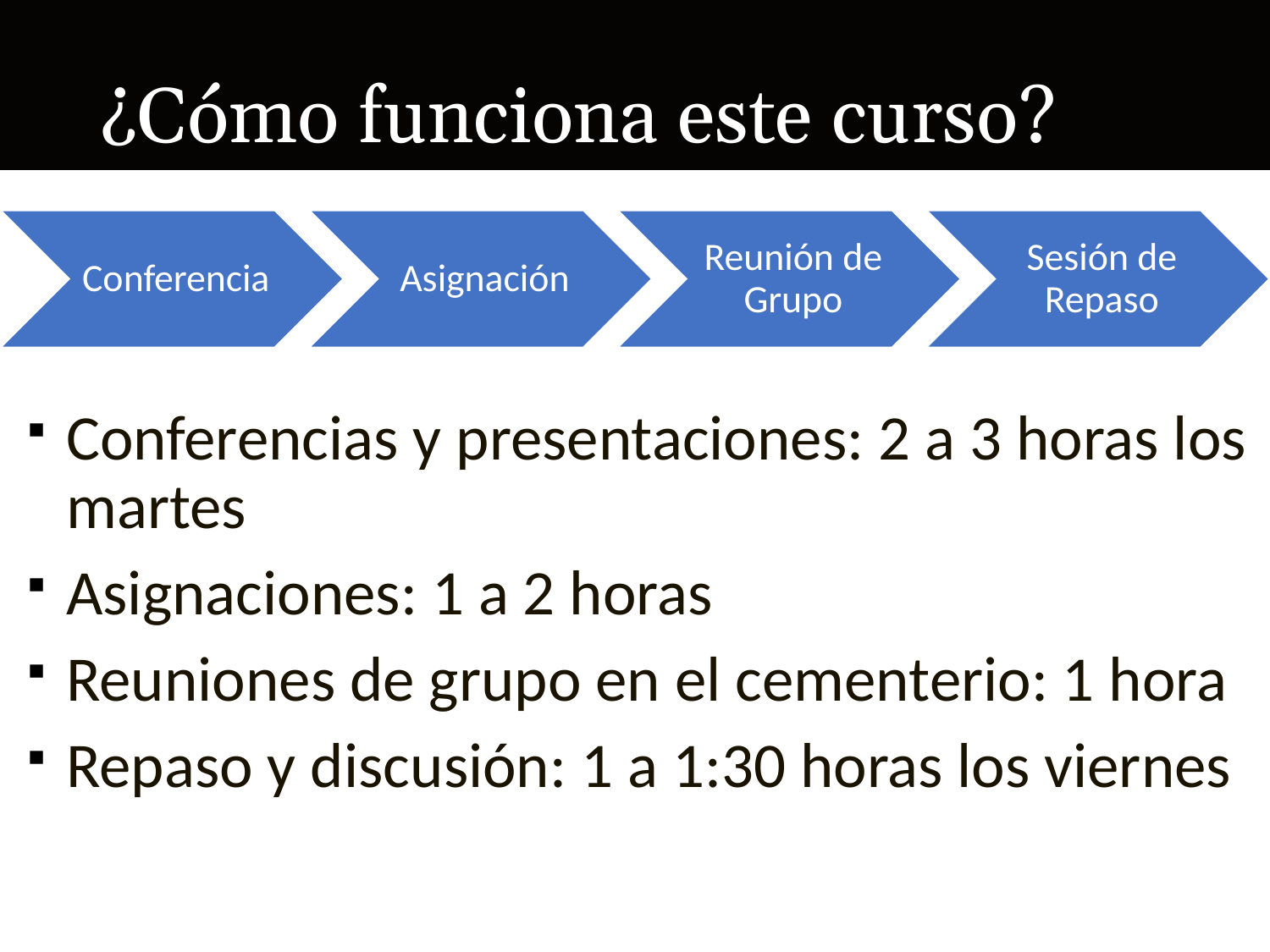

# ¿Cómo funciona este curso?
Conferencia
Asignación
Reunión de Grupo
Sesión de Repaso
Conferencias y presentaciones: 2 a 3 horas los martes
Asignaciones: 1 a 2 horas
Reuniones de grupo en el cementerio: 1 hora
Repaso y discusión: 1 a 1:30 horas los viernes